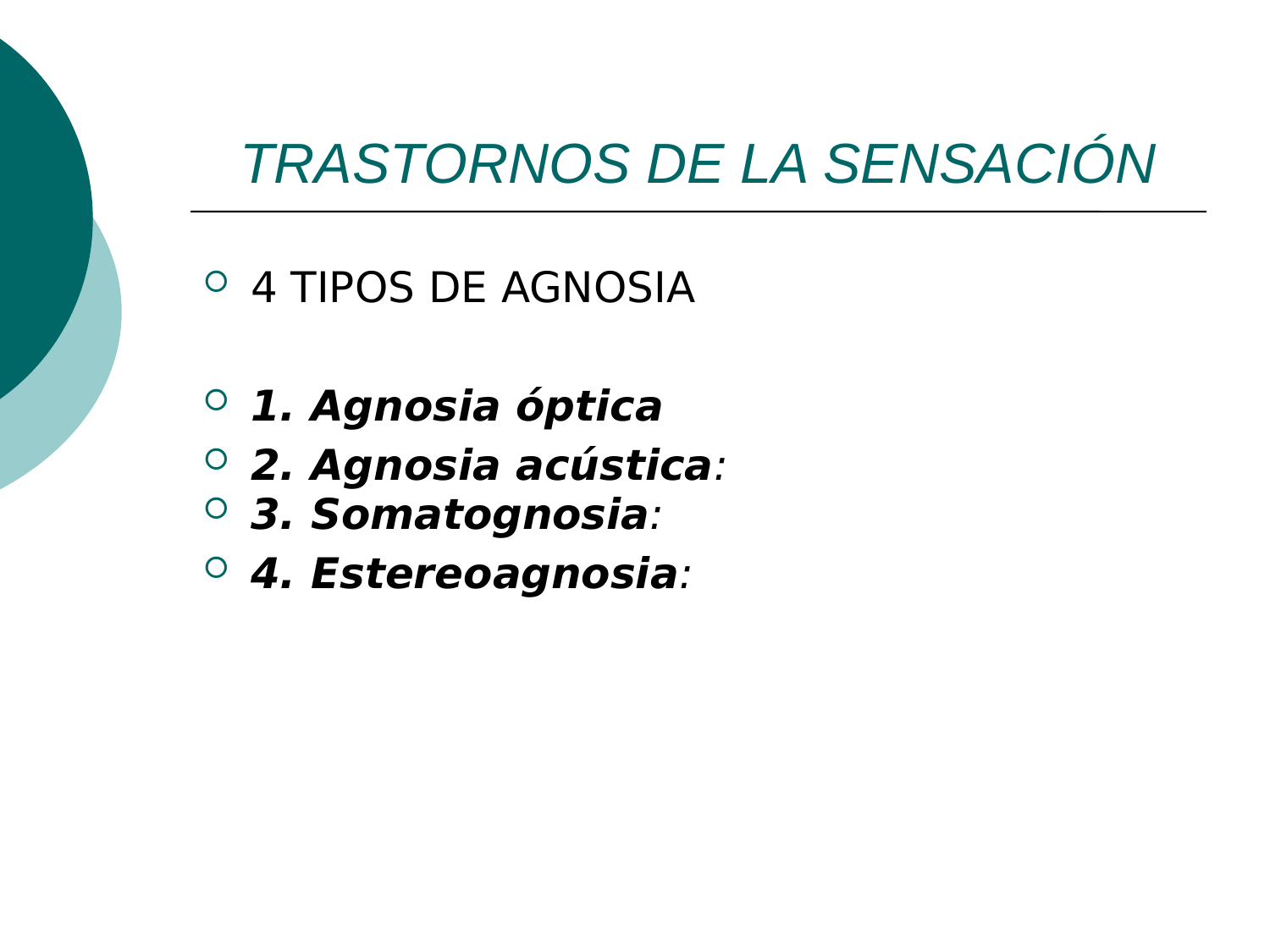

# TRASTORNOS DE LA SENSACIÓN
4 TIPOS DE AGNOSIA

1. Agnosia óptica
2. Agnosia acústica:
3. Somatognosia:
4. Estereoagnosia: